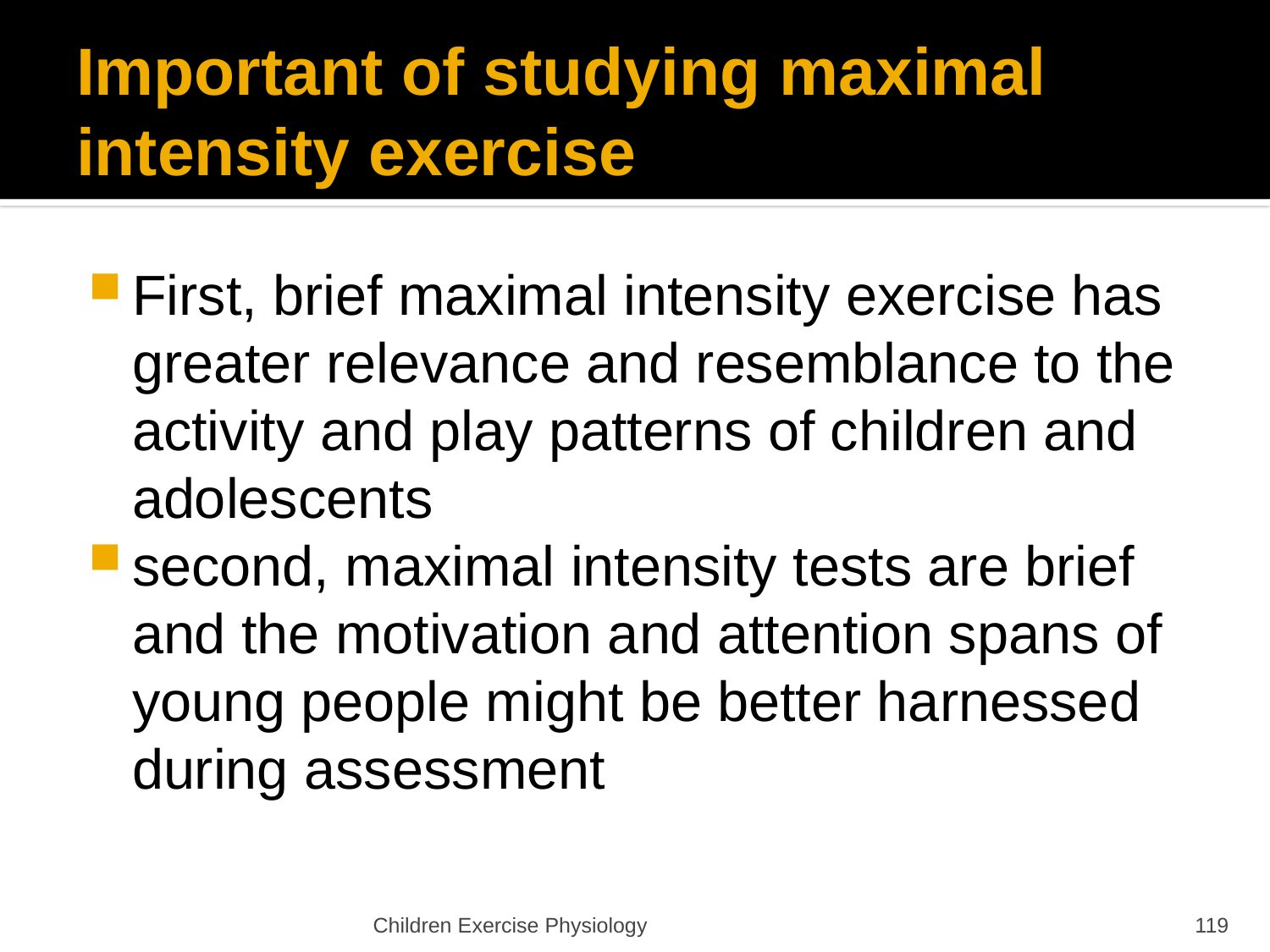

# Important of studying maximal intensity exercise
First, brief maximal intensity exercise has greater relevance and resemblance to the activity and play patterns of children and adolescents
second, maximal intensity tests are brief and the motivation and attention spans of young people might be better harnessed during assessment
Children Exercise Physiology
119